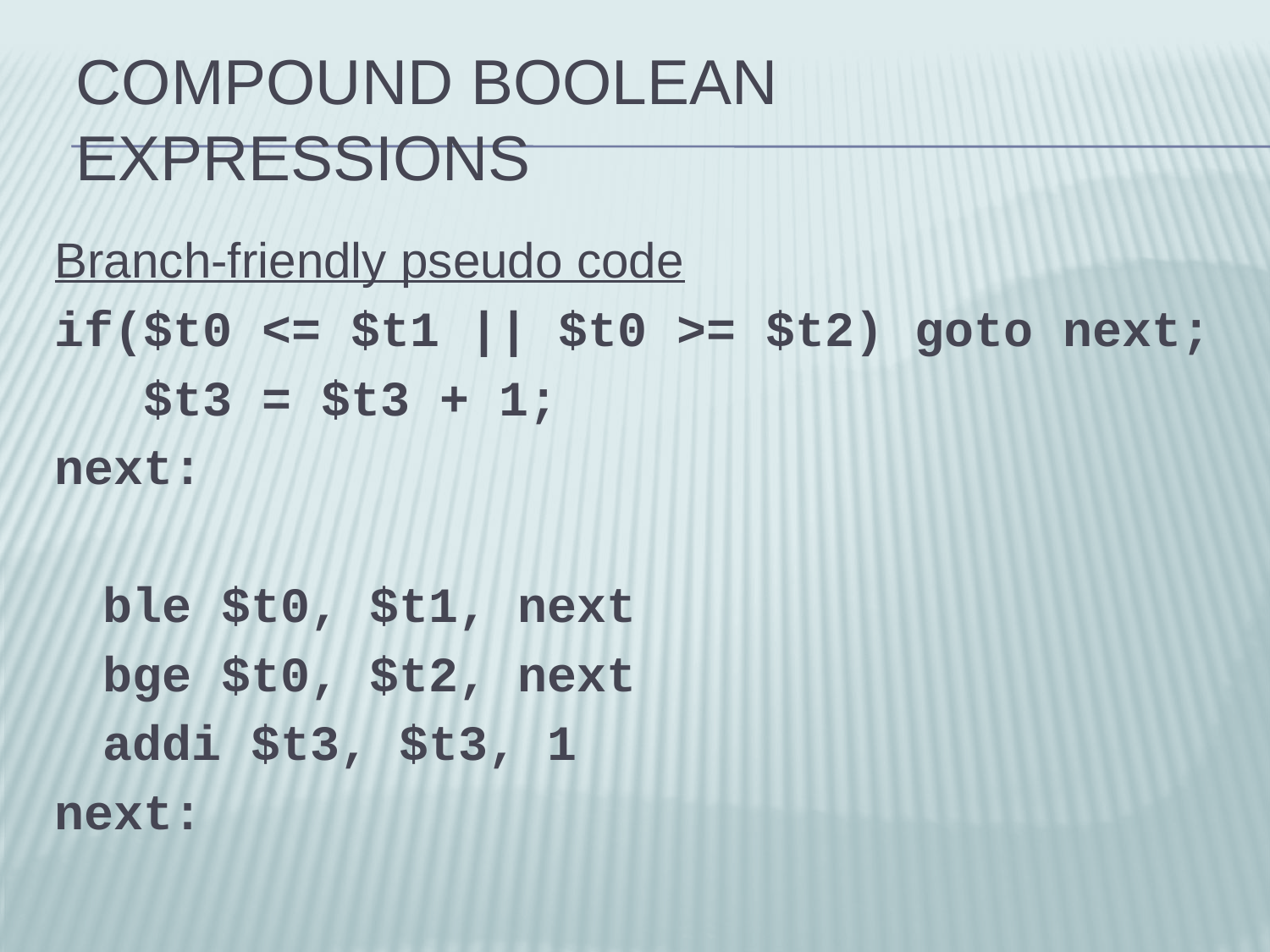

# Compound Boolean Expressions
Branch-friendly pseudo code
if($t0 <= $t1 || $t0 >= $t2) goto next;
   $t3 = $t3 + 1;
next:

	ble $t0, $t1, next
	bge $t0, $t2, next
	addi $t3, $t3, 1
next: